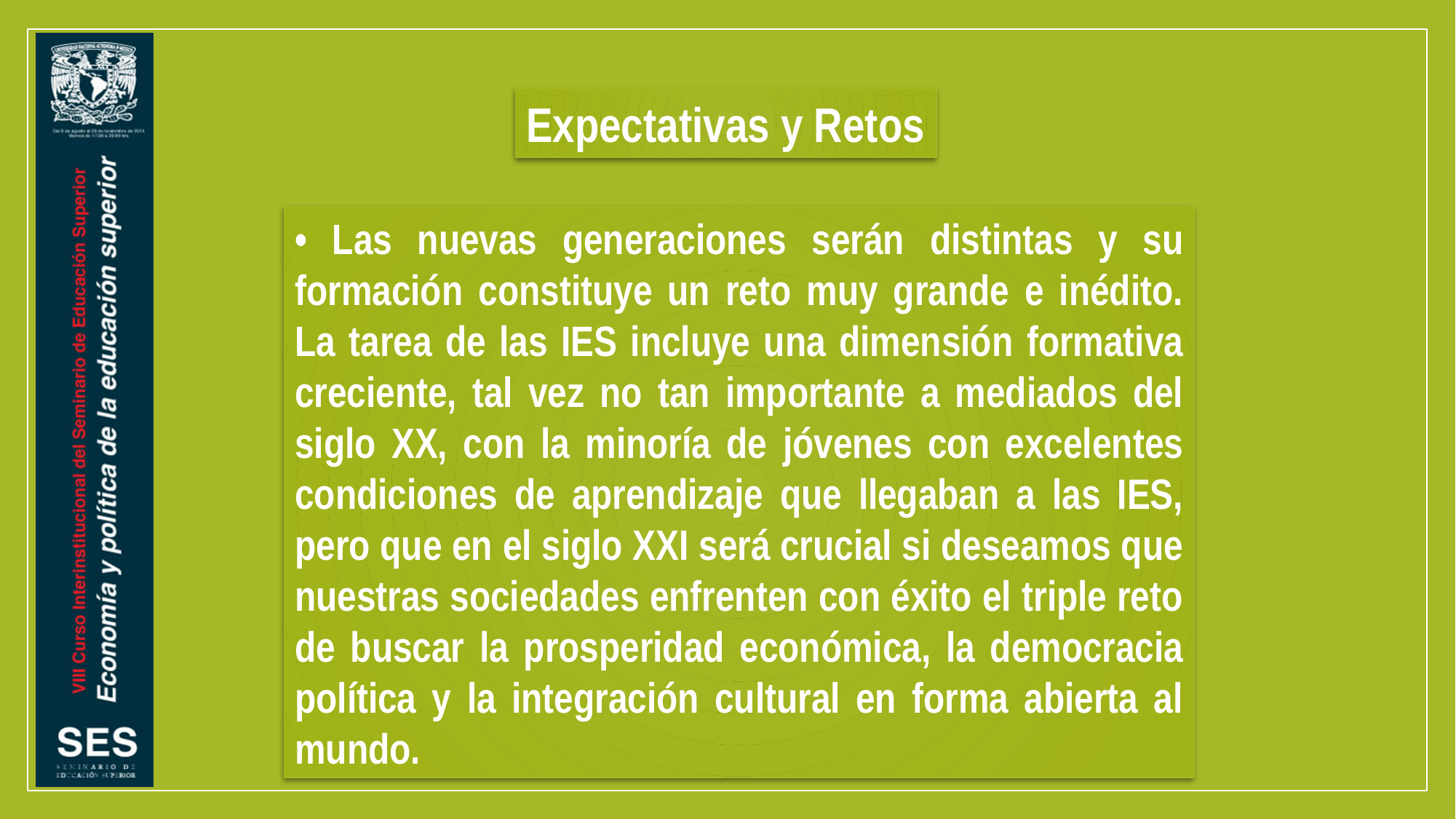

Expectativas y Retos
• Las nuevas generaciones serán distintas y su formación constituye un reto muy grande e inédito. La tarea de las IES incluye una dimensión formativa creciente, tal vez no tan importante a mediados del siglo XX, con la minoría de jóvenes con excelentes condiciones de aprendizaje que llegaban a las IES, pero que en el siglo XXI será crucial si deseamos que nuestras sociedades enfrenten con éxito el triple reto de buscar la prosperidad económica, la democracia política y la integración cultural en forma abierta al mundo.